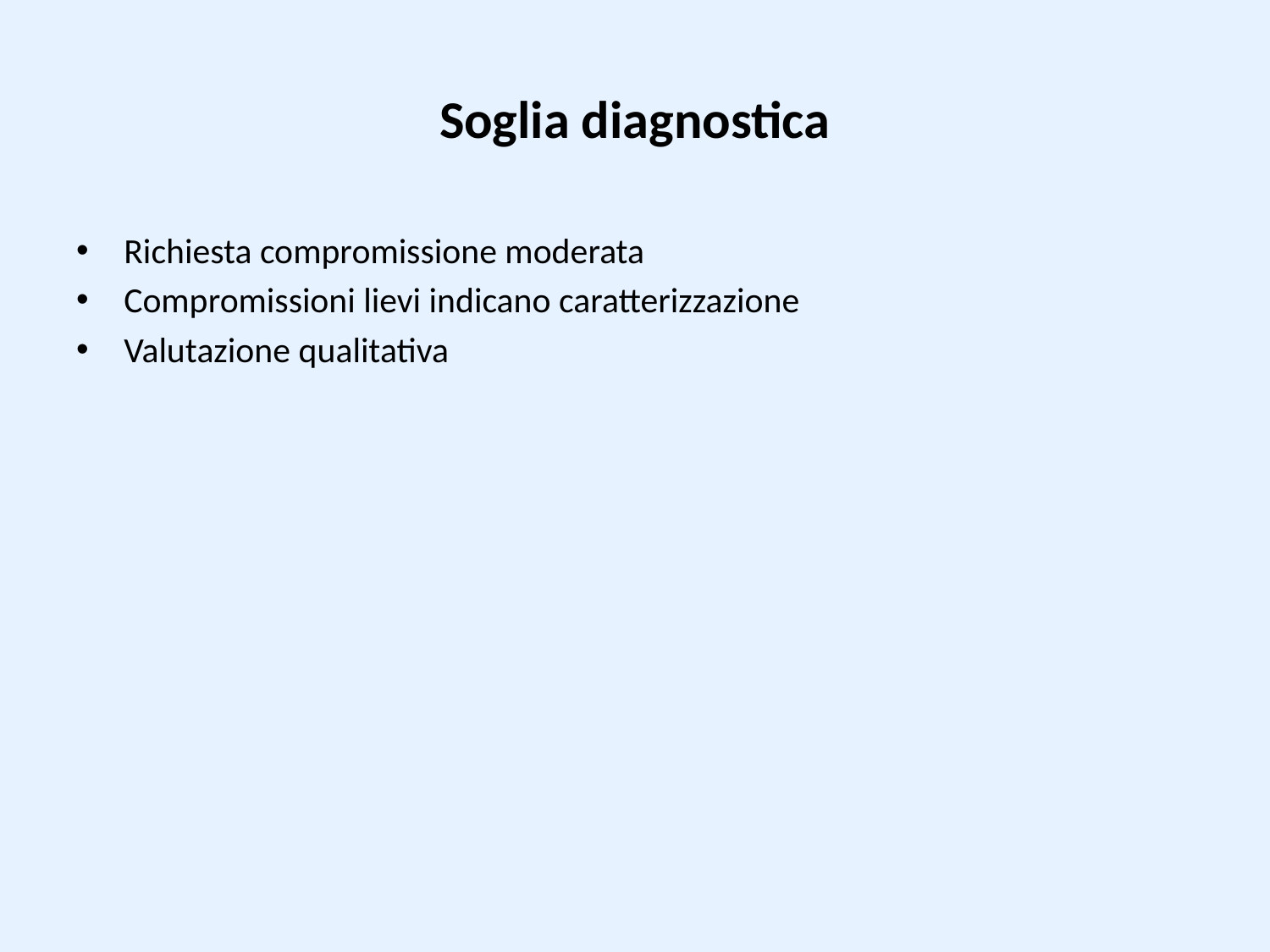

# Soglia diagnostica
Richiesta compromissione moderata
Compromissioni lievi indicano caratterizzazione
Valutazione qualitativa